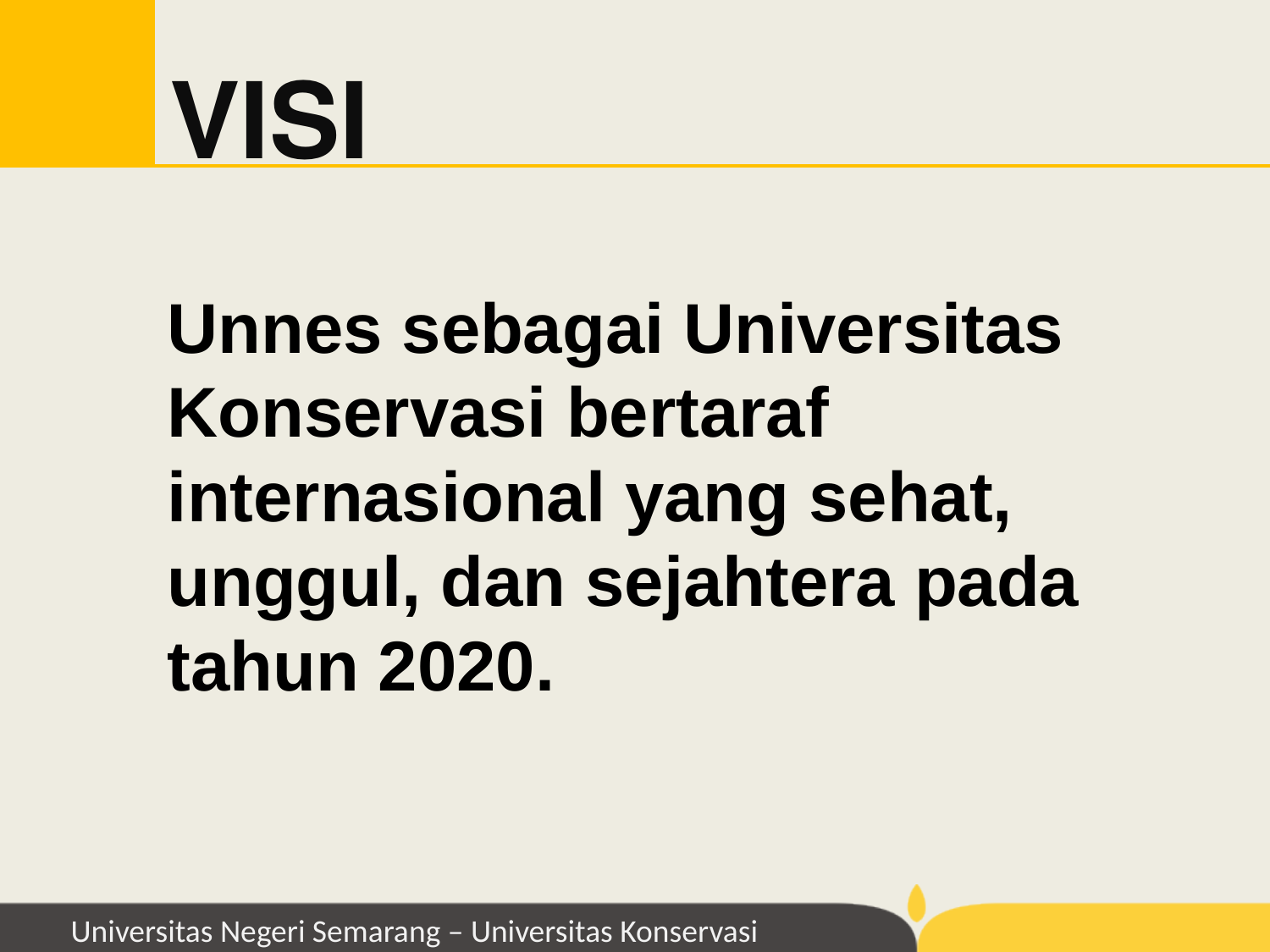

VISI
Unnes sebagai Universitas Konservasi bertaraf internasional yang sehat, unggul, dan sejahtera pada tahun 2020.